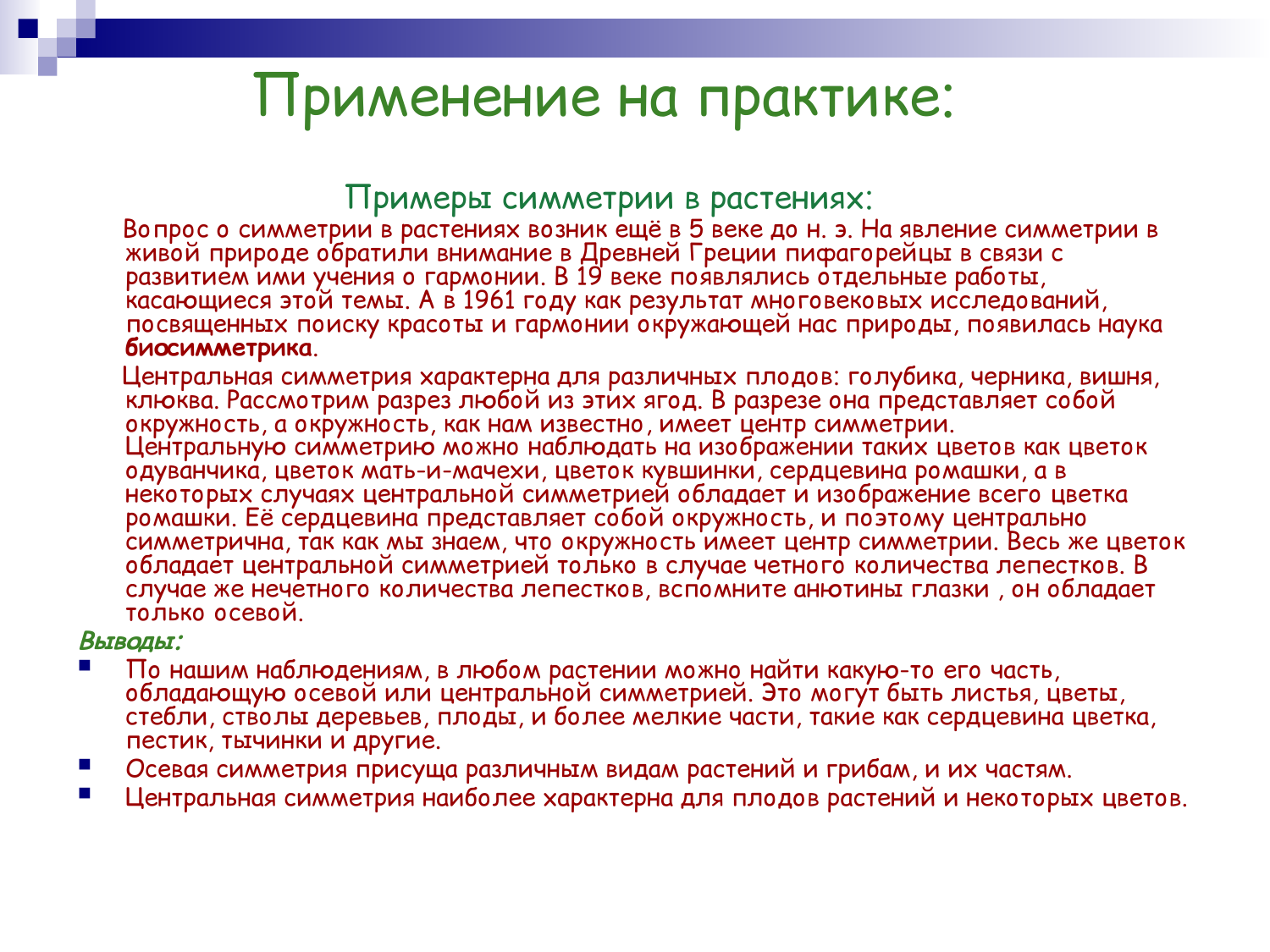

# Применение на практике: Примеры симметрии в растениях:
      Вопрос о симметрии в растениях возник ещё в 5 веке до н. э. На явление симметрии в живой природе обратили внимание в Древней Греции пифагорейцы в связи с развитием ими учения о гармонии. В 19 веке появлялись отдельные работы, касающиеся этой темы. А в 1961 году как результат многовековых исследований, посвященных поиску красоты и гармонии окружающей нас природы, появилась наука биосимметрика.
      Центральная симметрия характерна для различных плодов: голубика, черника, вишня, клюква. Рассмотрим разрез любой из этих ягод. В разрезе она представляет собой окружность, а окружность, как нам известно, имеет центр симметрии.
Центральную симметрию можно наблюдать на изображении таких цветов как цветок одуванчика, цветок мать-и-мачехи, цветок кувшинки, сердцевина ромашки, а в некоторых случаях центральной симметрией обладает и изображение всего цветка ромашки. Её сердцевина представляет собой окружность, и поэтому центрально симметрична, так как мы знаем, что окружность имеет центр симметрии. Весь же цветок обладает центральной симметрией только в случае четного количества лепестков. В случае же нечетного количества лепестков, вспомните анютины глазки , он обладает только осевой.
Выводы:
По нашим наблюдениям, в любом растении можно найти какую-то его часть, обладающую осевой или центральной симметрией. Это могут быть листья, цветы, стебли, стволы деревьев, плоды, и более мелкие части, такие как сердцевина цветка, пестик, тычинки и другие.
Осевая симметрия присуща различным видам растений и грибам, и их частям.
Центральная симметрия наиболее характерна для плодов растений и некоторых цветов.